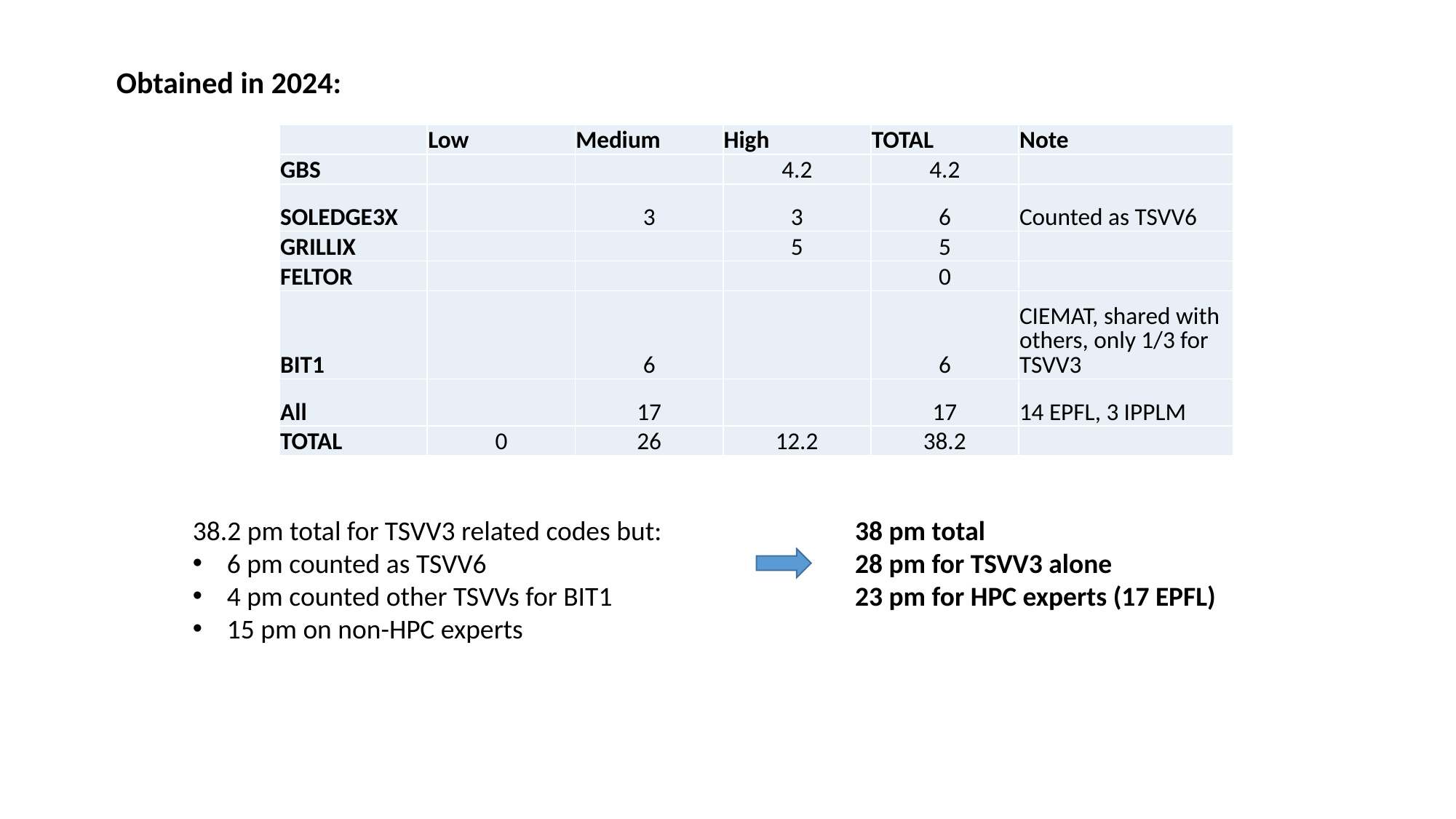

Obtained in 2024:

|  | Low | Medium | High | TOTAL | Note |
| --- | --- | --- | --- | --- | --- |
| GBS |  |  | 4.2 | 4.2 |  |
| SOLEDGE3X |  | 3 | 3 | 6 | Counted as TSVV6 |
| GRILLIX |  |  | 5 | 5 |  |
| FELTOR |  |  |  | 0 |  |
| BIT1 |  | 6 |  | 6 | CIEMAT, shared with others, only 1/3 for TSVV3 |
| All |  | 17 |  | 17 | 14 EPFL, 3 IPPLM |
| TOTAL | 0 | 26 | 12.2 | 38.2 |  |
38.2 pm total for TSVV3 related codes but:
6 pm counted as TSVV6
4 pm counted other TSVVs for BIT1
15 pm on non-HPC experts
38 pm total
28 pm for TSVV3 alone
23 pm for HPC experts (17 EPFL)